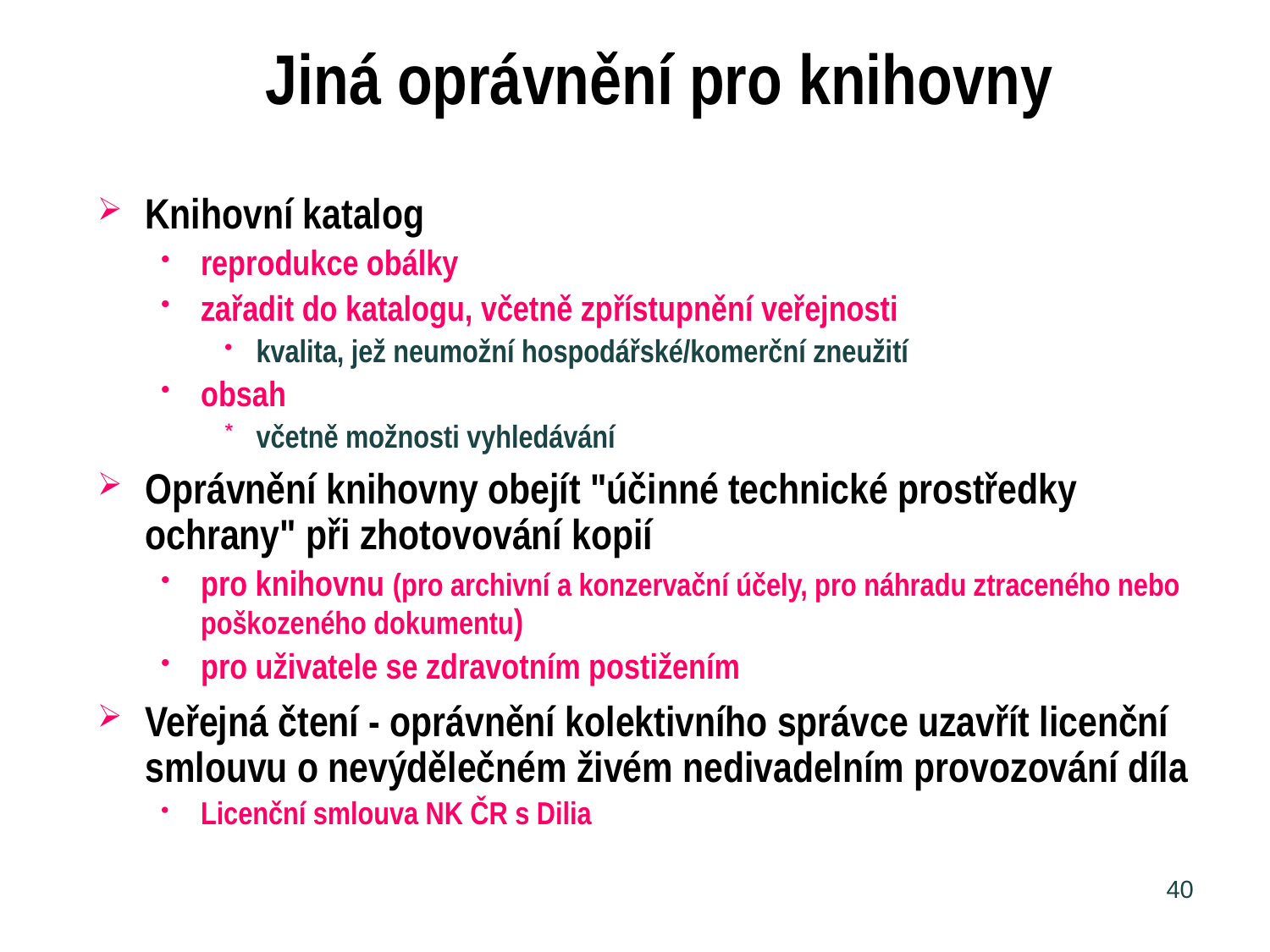

# Jiná oprávnění pro knihovny

Knihovní katalog
reprodukce obálky
zařadit do katalogu, včetně zpřístupnění veřejnosti
kvalita, jež neumožní hospodářské/komerční zneužití
obsah
včetně možnosti vyhledávání
Oprávnění knihovny obejít "účinné technické prostředky ochrany" při zhotovování kopií
pro knihovnu (pro archivní a konzervační účely, pro náhradu ztraceného nebo poškozeného dokumentu)
pro uživatele se zdravotním postižením
Veřejná čtení - oprávnění kolektivního správce uzavřít licenční smlouvu o nevýdělečném živém nedivadelním provozování díla
Licenční smlouva NK ČR s Dilia

40